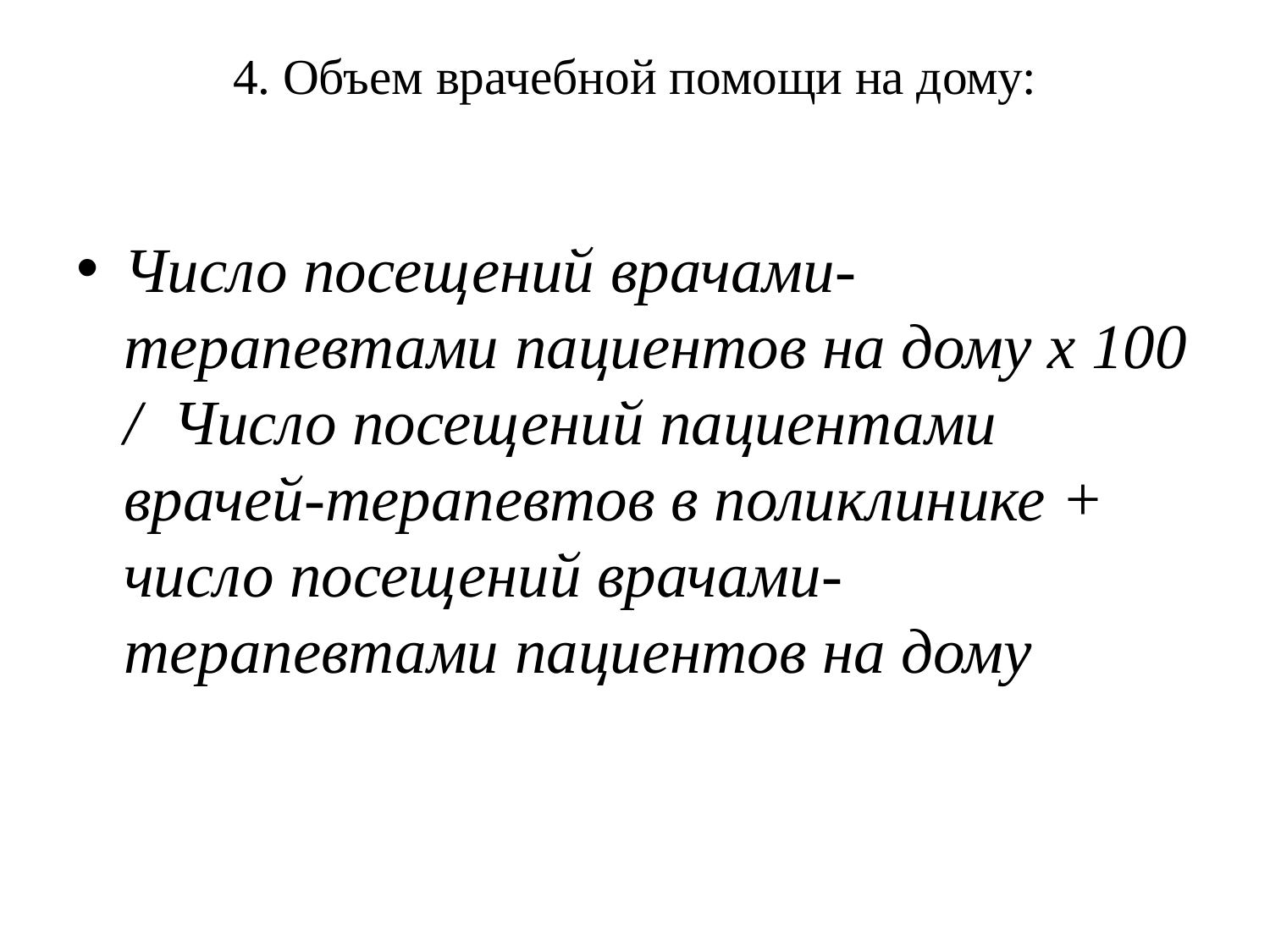

# 4. Объем врачебной помощи на дому:
Число посещений врачами-терапевтами пациентов на дому х 100 /  Число посещений пациентами врачей-терапевтов в поликлинике + число посещений врачами-терапевтами пациентов на дому